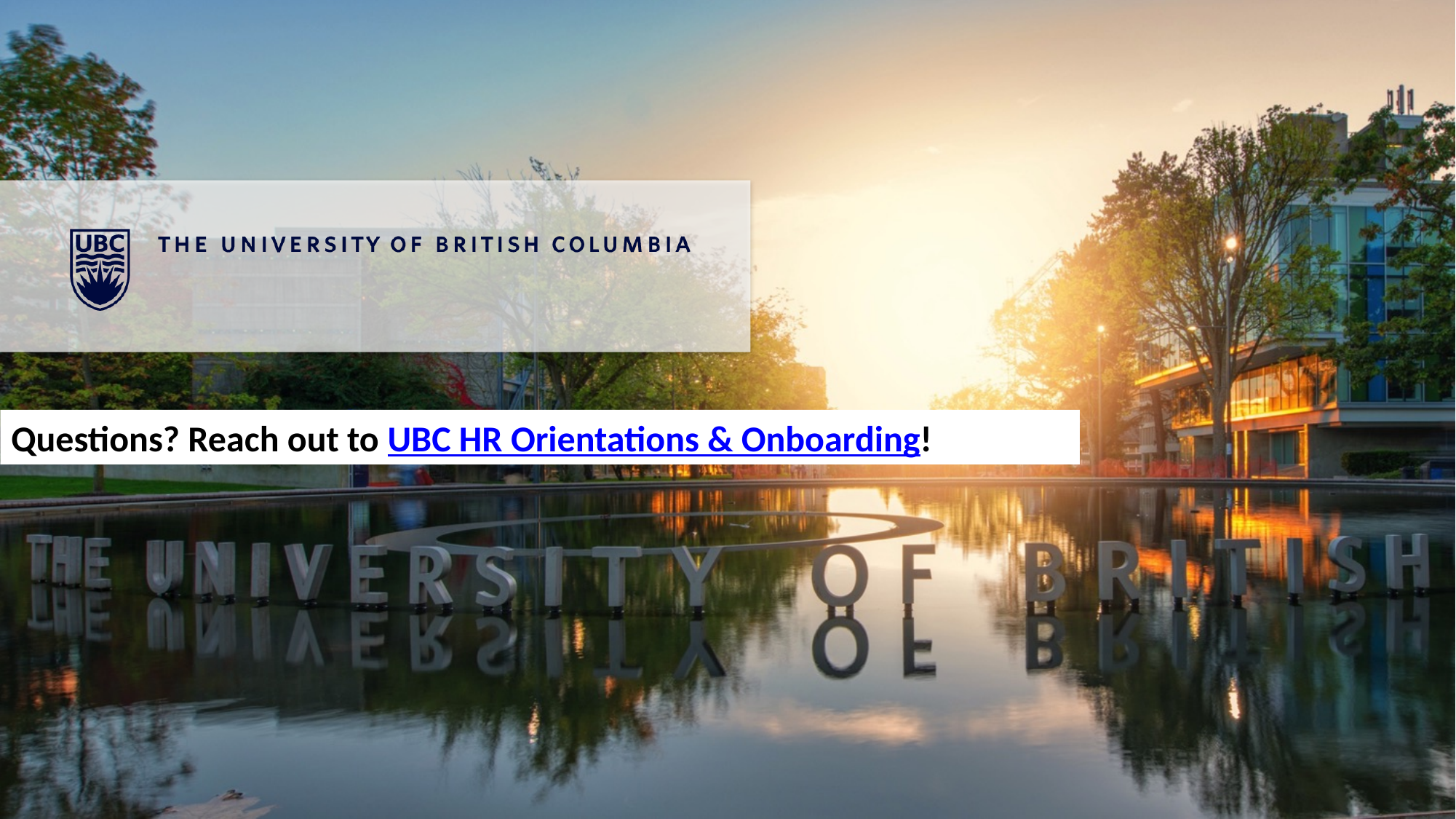

Questions? Reach out to UBC HR Orientations & Onboarding!